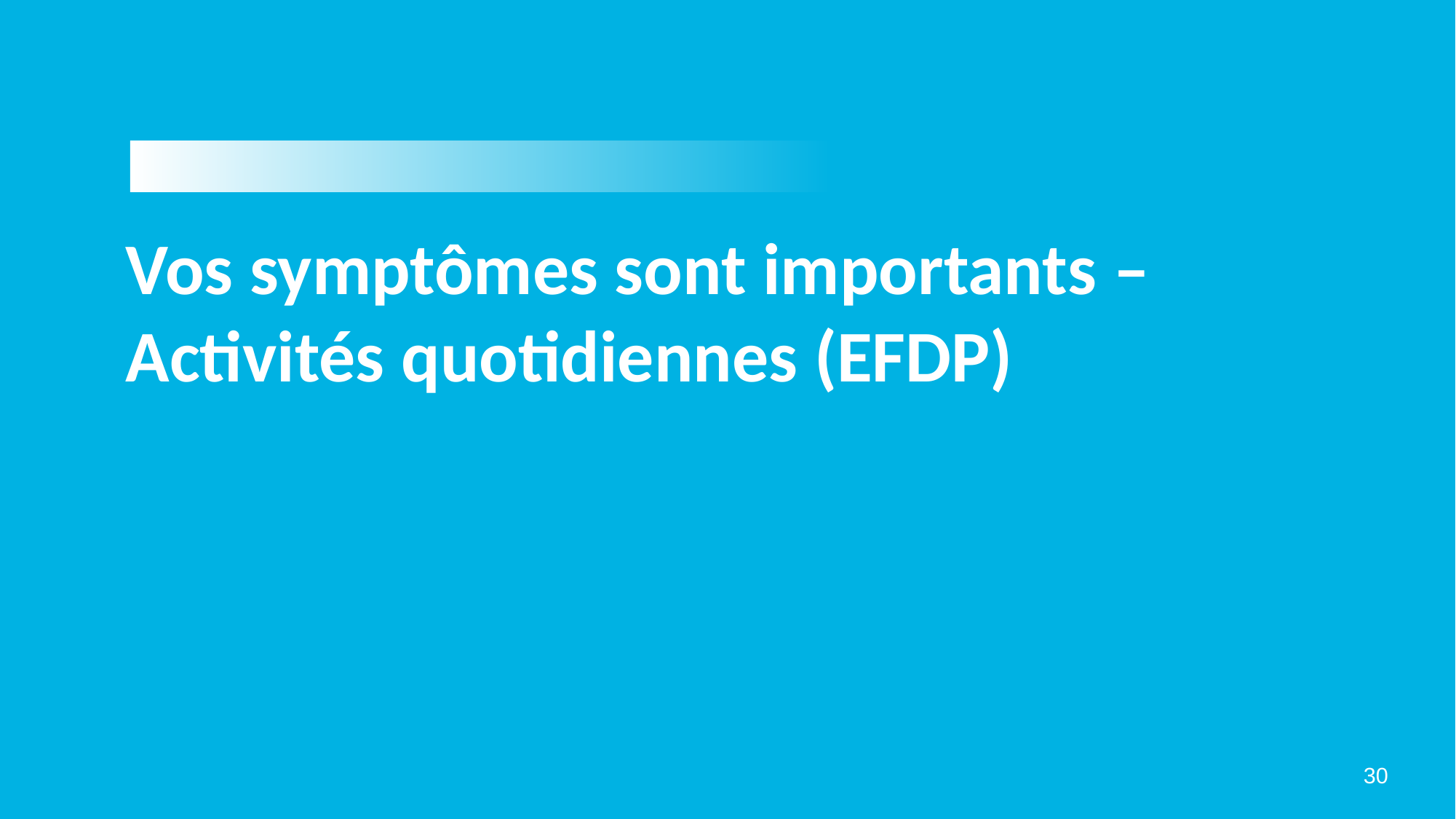

# Vos symptômes sont importants – Activités quotidiennes (EFDP)